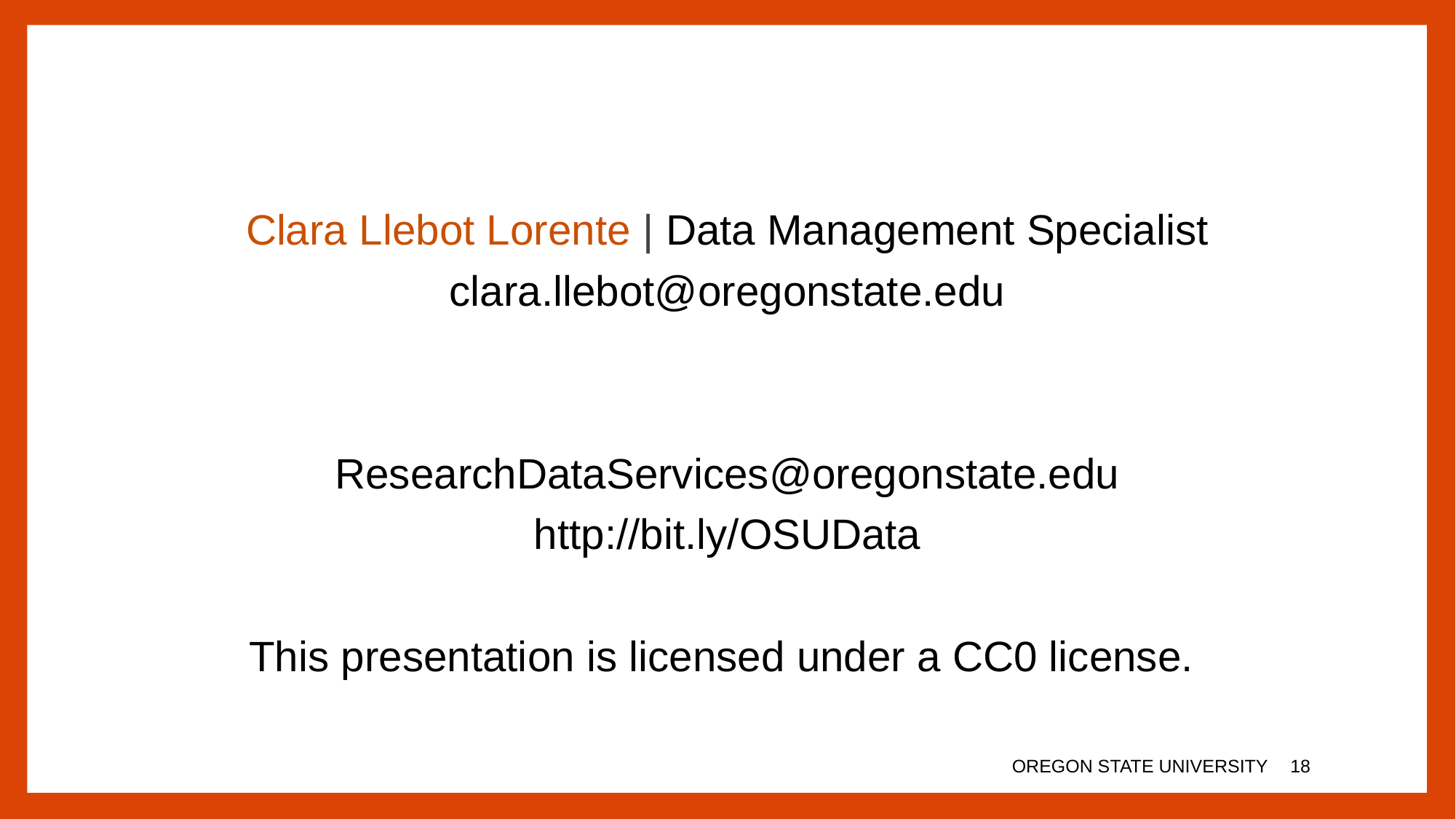

Clara Llebot Lorente | Data Management Specialist
clara.llebot@oregonstate.edu

ResearchDataServices@oregonstate.edu
http://bit.ly/OSUData

This presentation is licensed under a CC0 license.

OREGON STATE UNIVERSITY
18